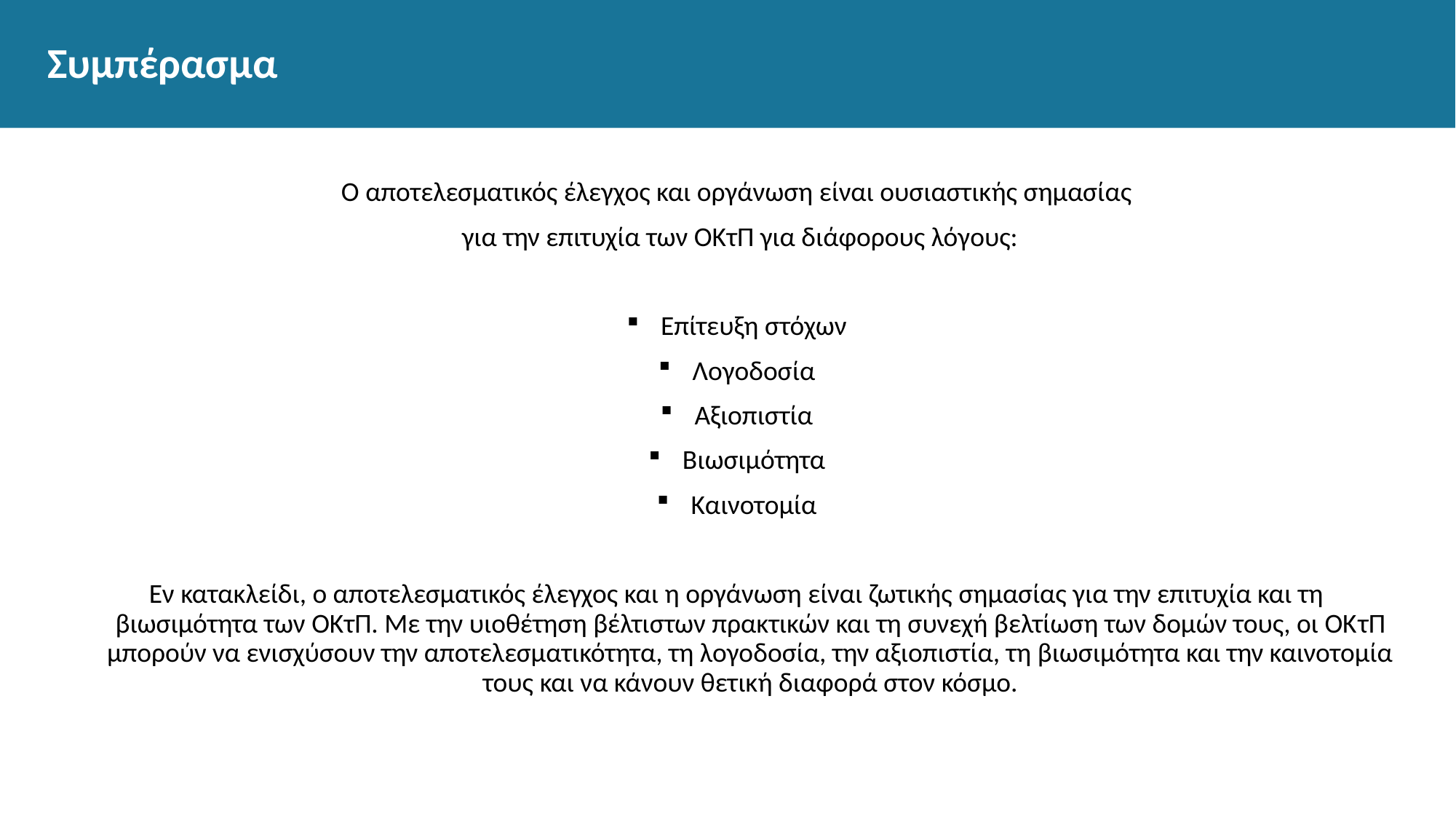

# Συμπέρασμα
Ο αποτελεσματικός έλεγχος και οργάνωση είναι ουσιαστικής σημασίας
 για την επιτυχία των ΟΚτΠ για διάφορους λόγους:

Επίτευξη στόχων
Λογοδοσία
Αξιοπιστία
Βιωσιμότητα
Καινοτομία

Εν κατακλείδι, ο αποτελεσματικός έλεγχος και η οργάνωση είναι ζωτικής σημασίας για την επιτυχία και τη βιωσιμότητα των ΟΚτΠ. Με την υιοθέτηση βέλτιστων πρακτικών και τη συνεχή βελτίωση των δομών τους, οι ΟΚτΠ μπορούν να ενισχύσουν την αποτελεσματικότητα, τη λογοδοσία, την αξιοπιστία, τη βιωσιμότητα και την καινοτομία τους και να κάνουν θετική διαφορά στον κόσμο.